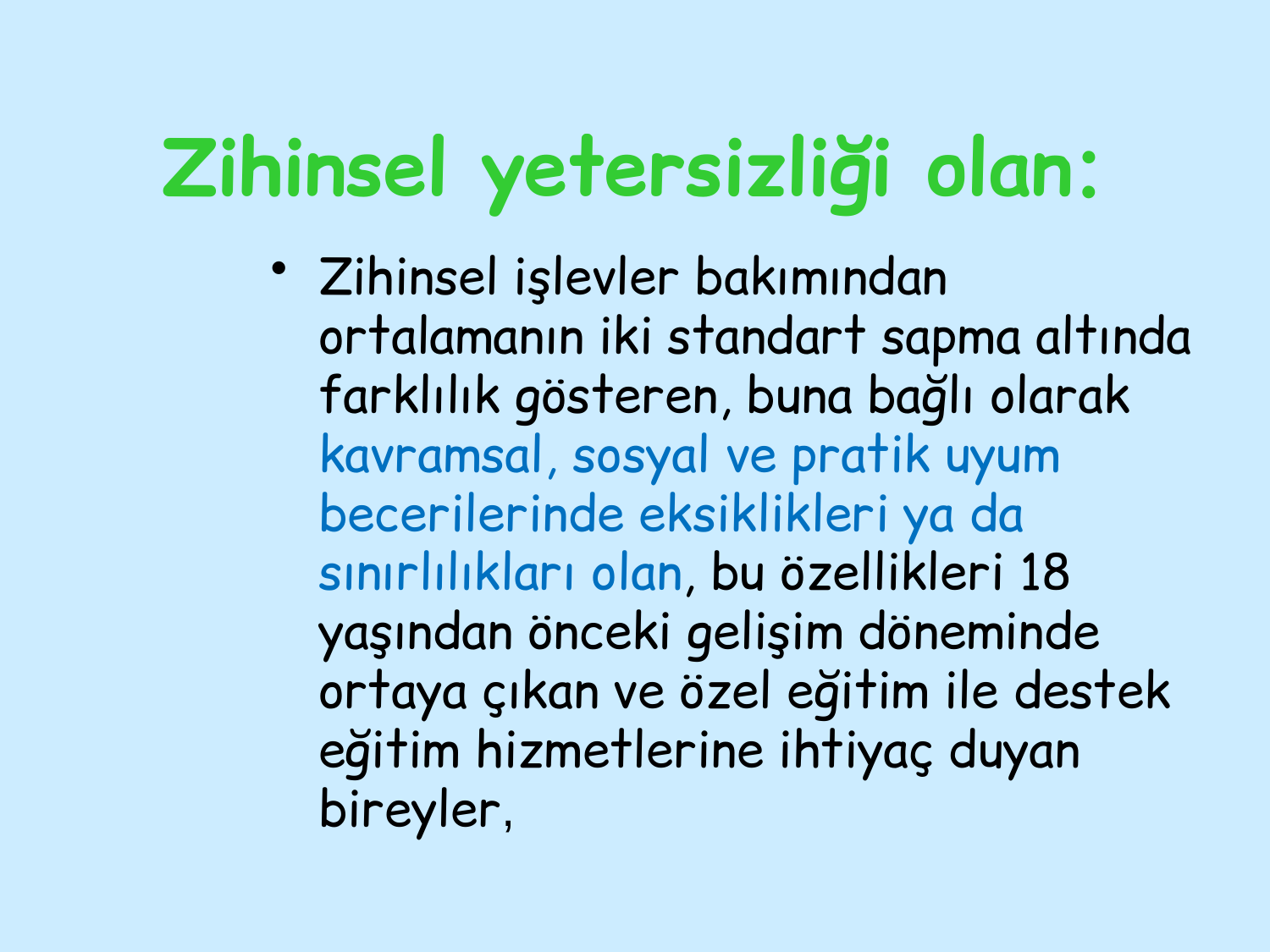

# Zihinsel yetersizliği olan:
Zihinsel işlevler bakımından ortalamanın iki standart sapma altında farklılık gösteren, buna bağlı olarak kavramsal, sosyal ve pratik uyum becerilerinde eksiklikleri ya da sınırlılıkları olan, bu özellikleri 18 yaşından önceki gelişim döneminde ortaya çıkan ve özel eğitim ile destek eğitim hizmetlerine ihtiyaç duyan bireyler,